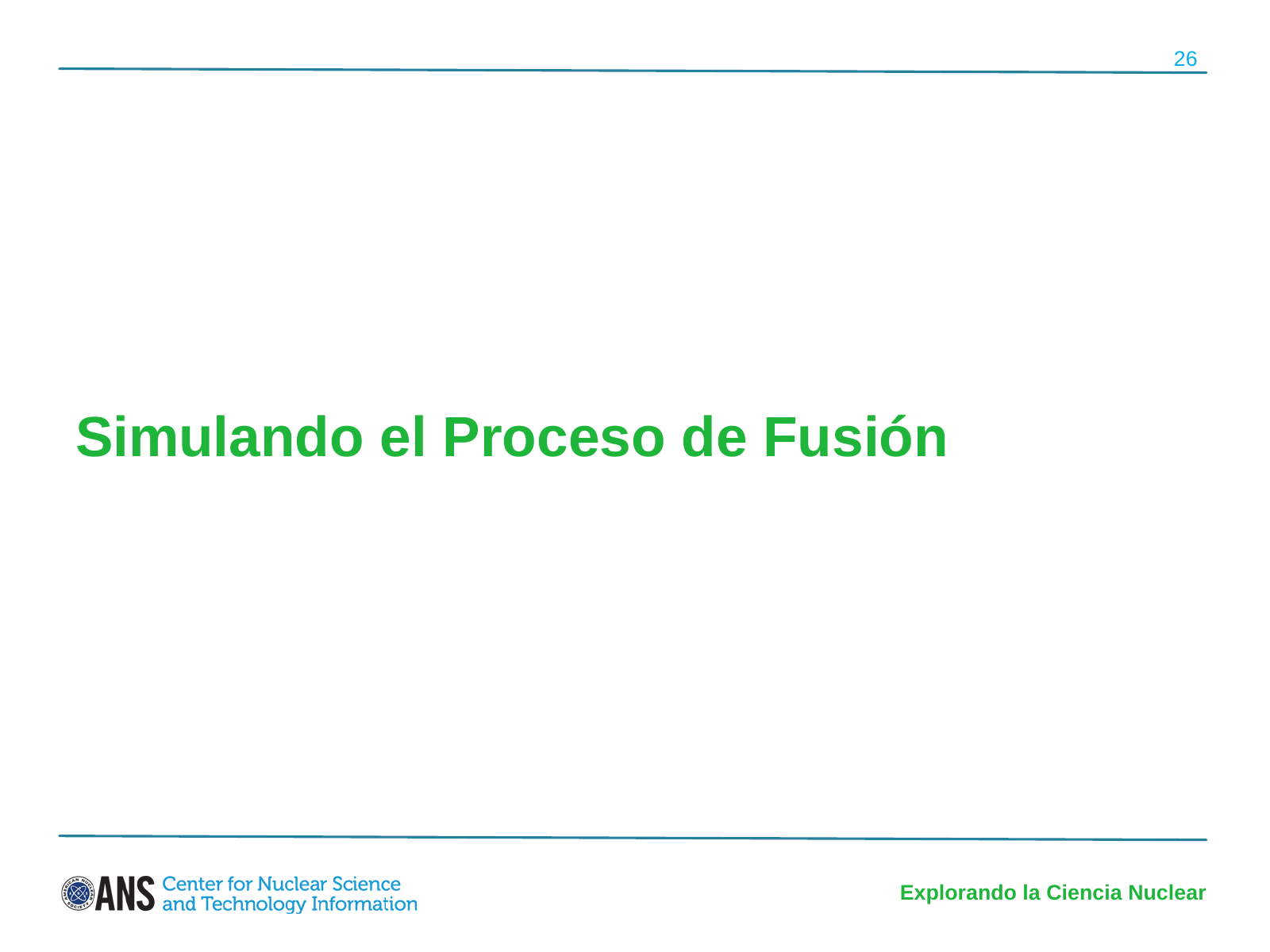

26
Simulando el Proceso de Fusión
Explorando la Ciencia Nuclear